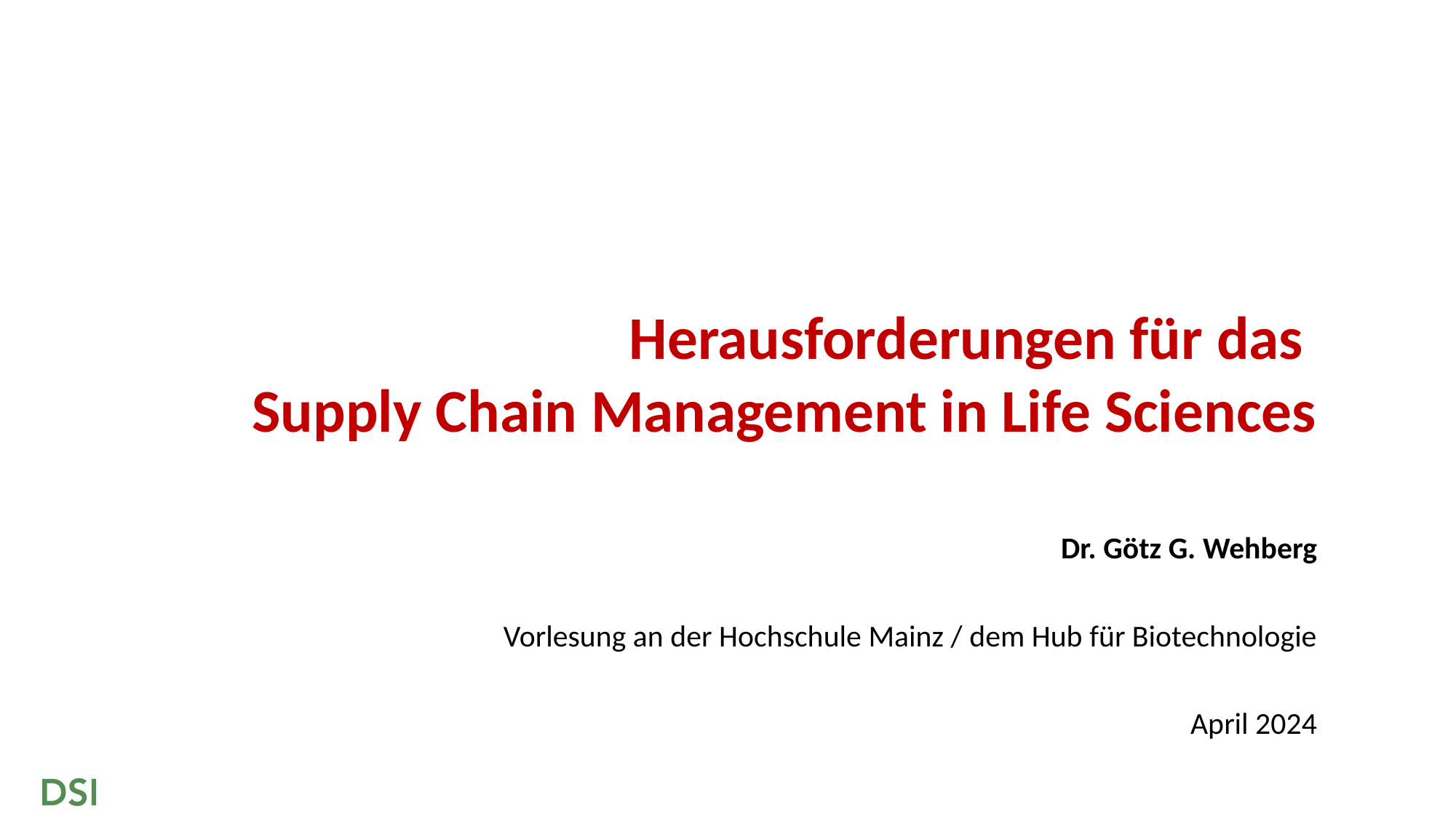

Herausforderungen für das
Supply Chain Management in Life Sciences
Dr. Götz G. Wehberg

Vorlesung an der Hochschule Mainz / dem Hub für Biotechnologie

April 2024